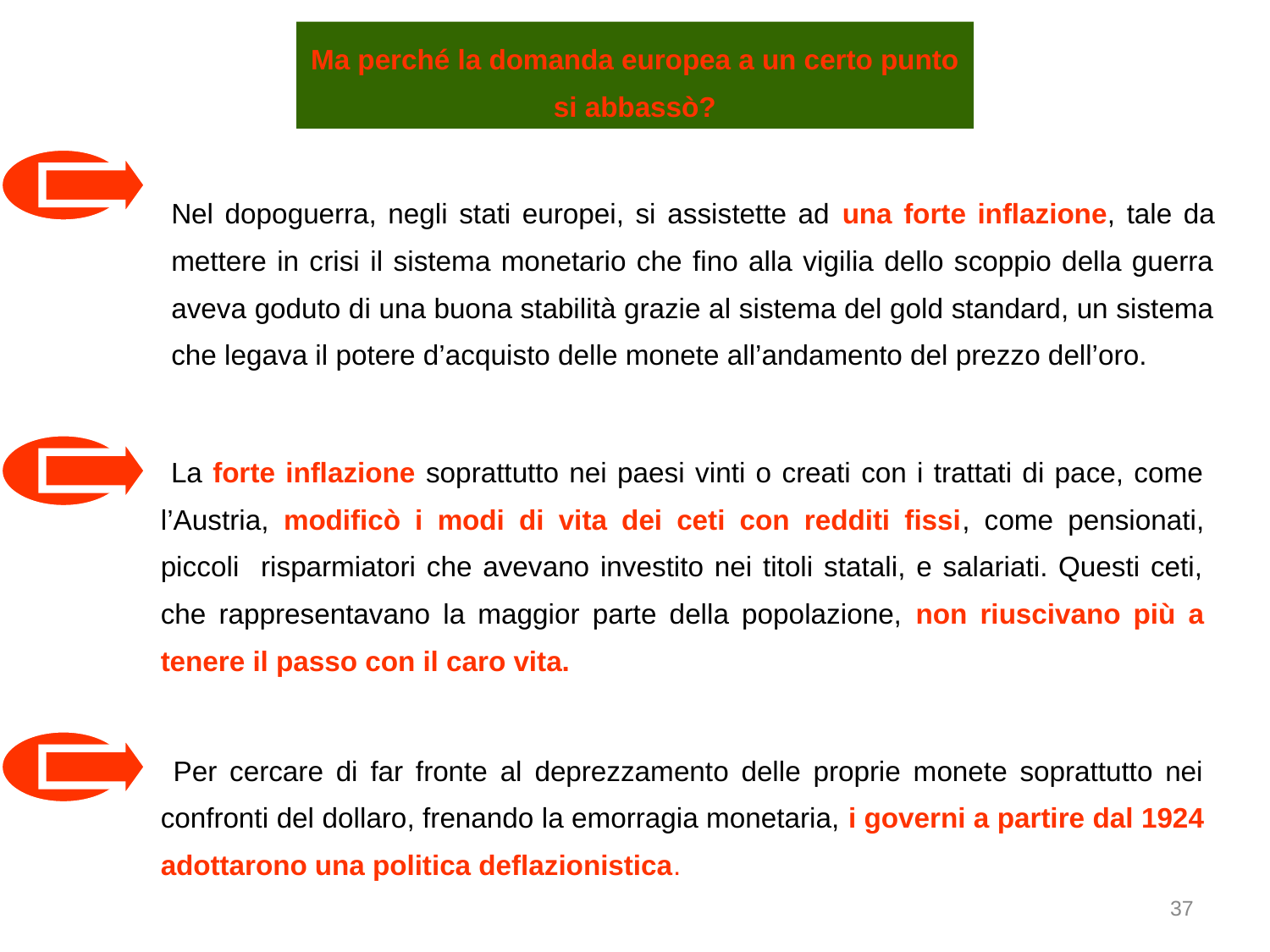

Ma perché la domanda europea a un certo punto si abbassò?

Nel dopoguerra, negli stati europei, si assistette ad una forte inflazione, tale da mettere in crisi il sistema monetario che fino alla vigilia dello scoppio della guerra aveva goduto di una buona stabilità grazie al sistema del gold standard, un sistema che legava il potere d’acquisto delle monete all’andamento del prezzo dell’oro.

 La forte inflazione soprattutto nei paesi vinti o creati con i trattati di pace, come l’Austria, modificò i modi di vita dei ceti con redditi fissi, come pensionati, piccoli  risparmiatori che avevano investito nei titoli statali, e salariati. Questi ceti, che rappresentavano la maggior parte della popolazione, non riuscivano più a tenere il passo con il caro vita.

 Per cercare di far fronte al deprezzamento delle proprie monete soprattutto nei confronti del dollaro, frenando la emorragia monetaria, i governi a partire dal 1924 adottarono una politica deflazionistica.
37